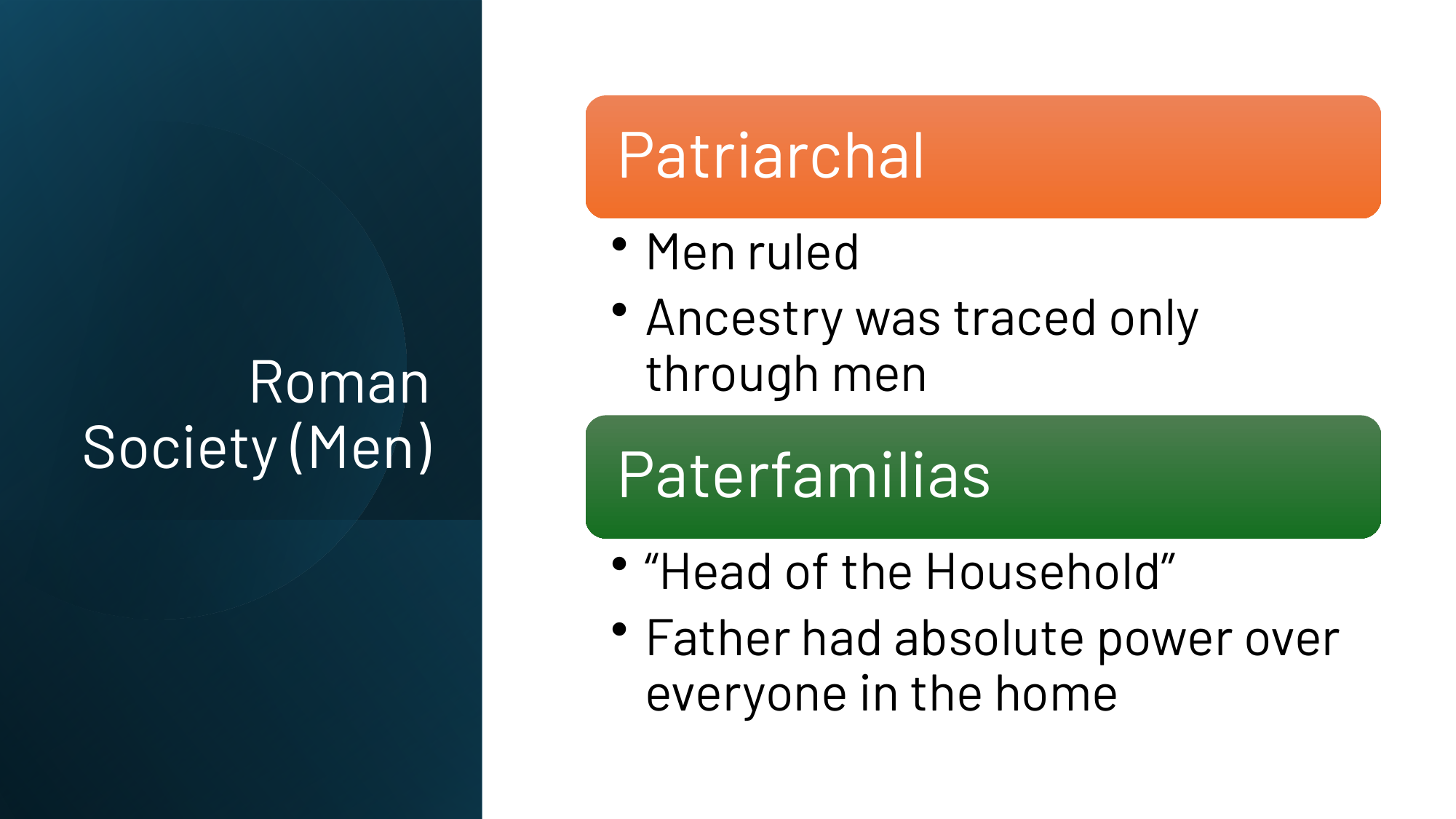

Patriarchal
Men ruled
Ancestry was traced only through men
Paterfamilias
“Head of the Household”
Father had absolute power over everyone in the home

# Roman Society (Men)